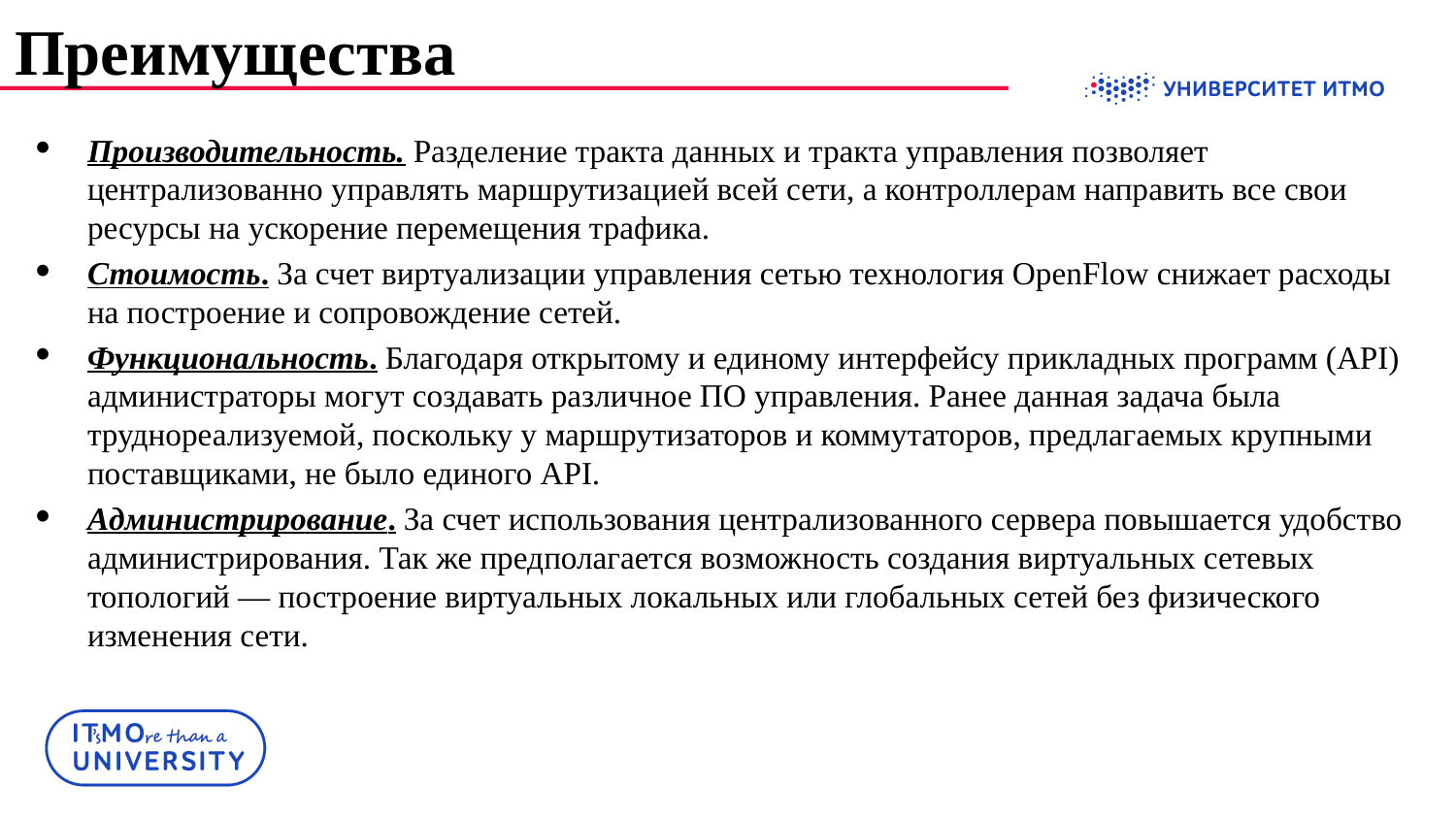

# Преимущества
Производительность. Разделение тракта данных и тракта управления позволяет централизованно управлять маршрутизацией всей сети, а контроллерам направить все свои ресурсы на ускорение перемещения трафика.
Стоимость. За счет виртуализации управления сетью технология OpenFlow снижает расходы на построение и сопровождение сетей.
Функциональность. Благодаря открытому и единому интерфейсу прикладных программ (API) администраторы могут создавать различное ПО управления. Ранее данная задача была труднореализуемой, поскольку у маршрутизаторов и коммутаторов, предлагаемых крупными поставщиками, не было единого API.
Администрирование. За счет использования централизованного сервера повышается удобство администрирования. Так же предполагается возможность создания виртуальных сетевых топологий — построение виртуальных локальных или глобальных сетей без физического изменения сети.